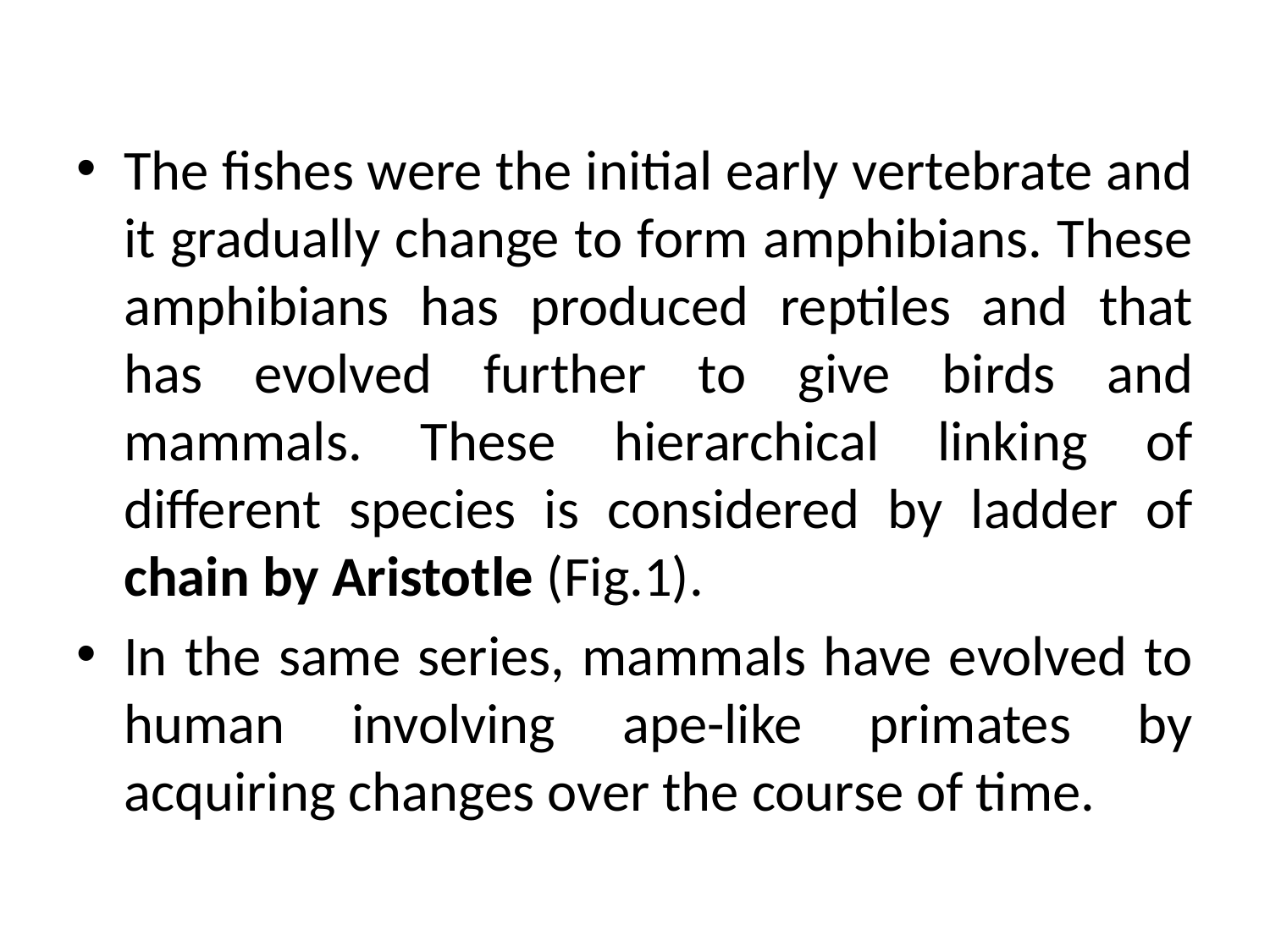

The fishes were the initial early vertebrate and it gradually change to form amphibians. These amphibians has produced reptiles and that has evolved further to give birds and mammals. These hierarchical linking of different species is considered by ladder of chain by Aristotle (Fig.1).
In the same series, mammals have evolved to human involving ape-like primates by acquiring changes over the course of time.